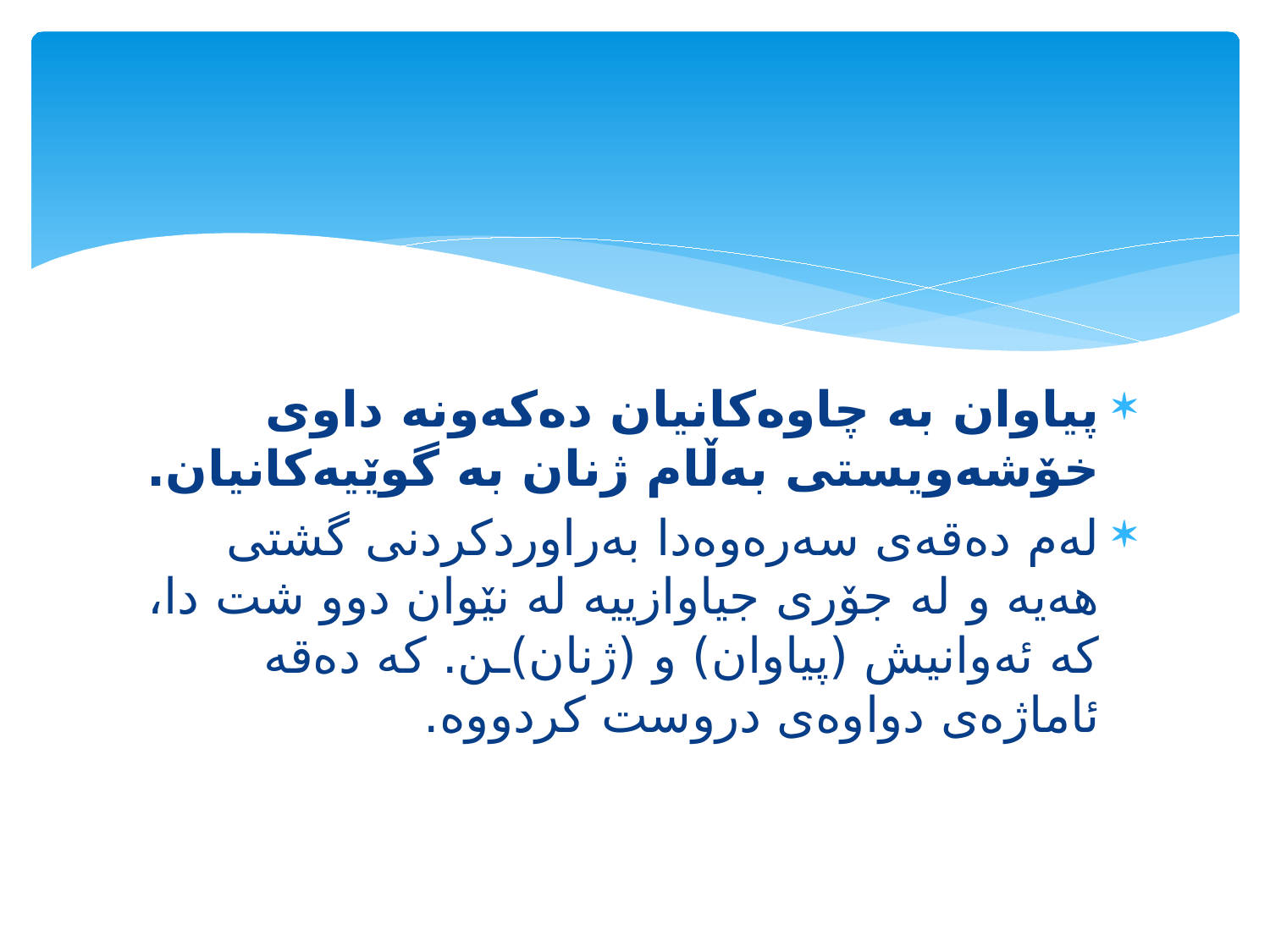

#
پیاوان به‌ چاوه‌كانیان ده‌كه‌ونه‌ داوی خۆشه‌ویستی به‌ڵام ژنان به‌ گوێیه‌كانیان.
له‌م ده‌قه‌ی سه‌ره‌وه‌دا به‌راوردكردنی گشتی هه‌یه‌ و له‌ جۆری جیاوازییه‌ له‌ نێوان دوو شت دا، كه‌ ئه‌وانیش (پیاوان) و (ژنان)ـن. كه‌ ده‌قه‌ ئاماژه‌ی دواوه‌ی دروست كردووه‌.